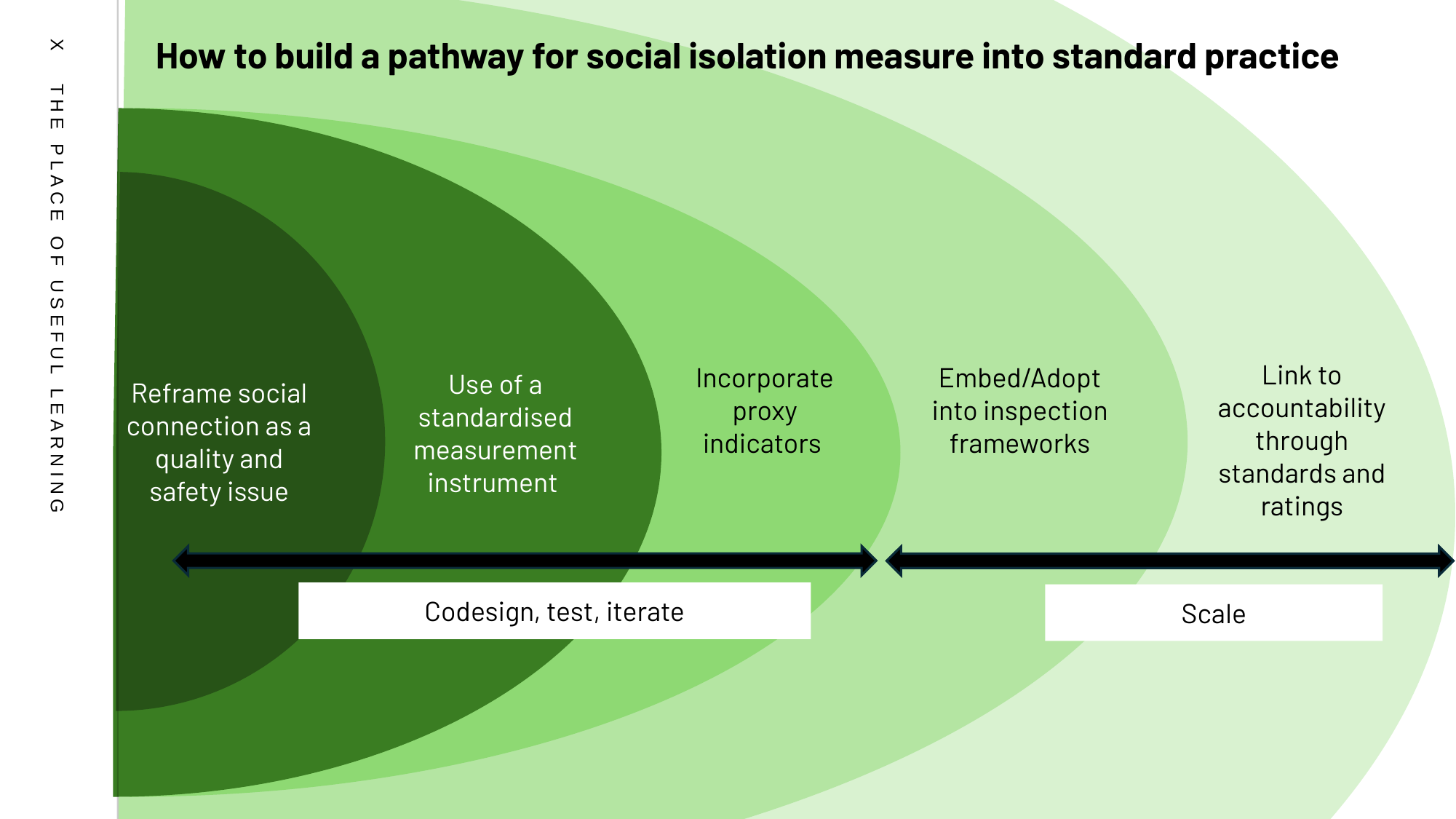

How to build a pathway for social isolation measure into standard practice

Incorporate proxy indicators
Embed/Adopt into inspection frameworks

Use of a standardised measurement instrument
Link to accountability through standards and ratings
Reframe social connection as a quality and safety issue
X   THE PLACE OF USEFUL LEARNING
Codesign, test, iterate
Scale